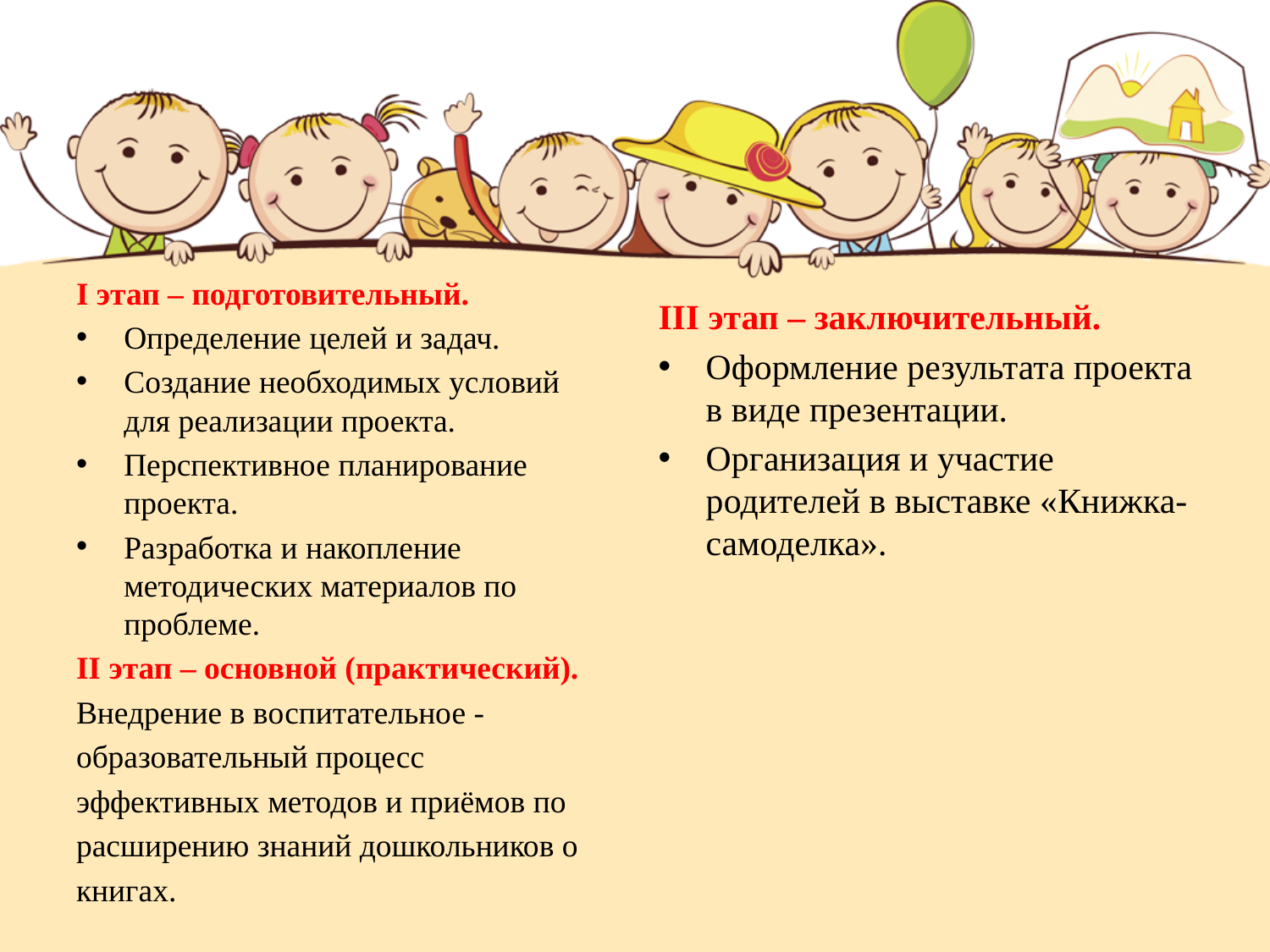

#

I этап – подготовительный.
Определение целей и задач.
Создание необходимых условий для реализации проекта.
Перспективное планирование проекта.
Разработка и накопление методических материалов по проблеме.
II этап – основной (практический).
Внедрение в воспитательное -
образовательный процесс
эффективных методов и приёмов по
расширению знаний дошкольников о
книгах.

III этап – заключительный.
Оформление результата проекта в виде презентации.
Организация и участие родителей в выставке «Книжка-самоделка».